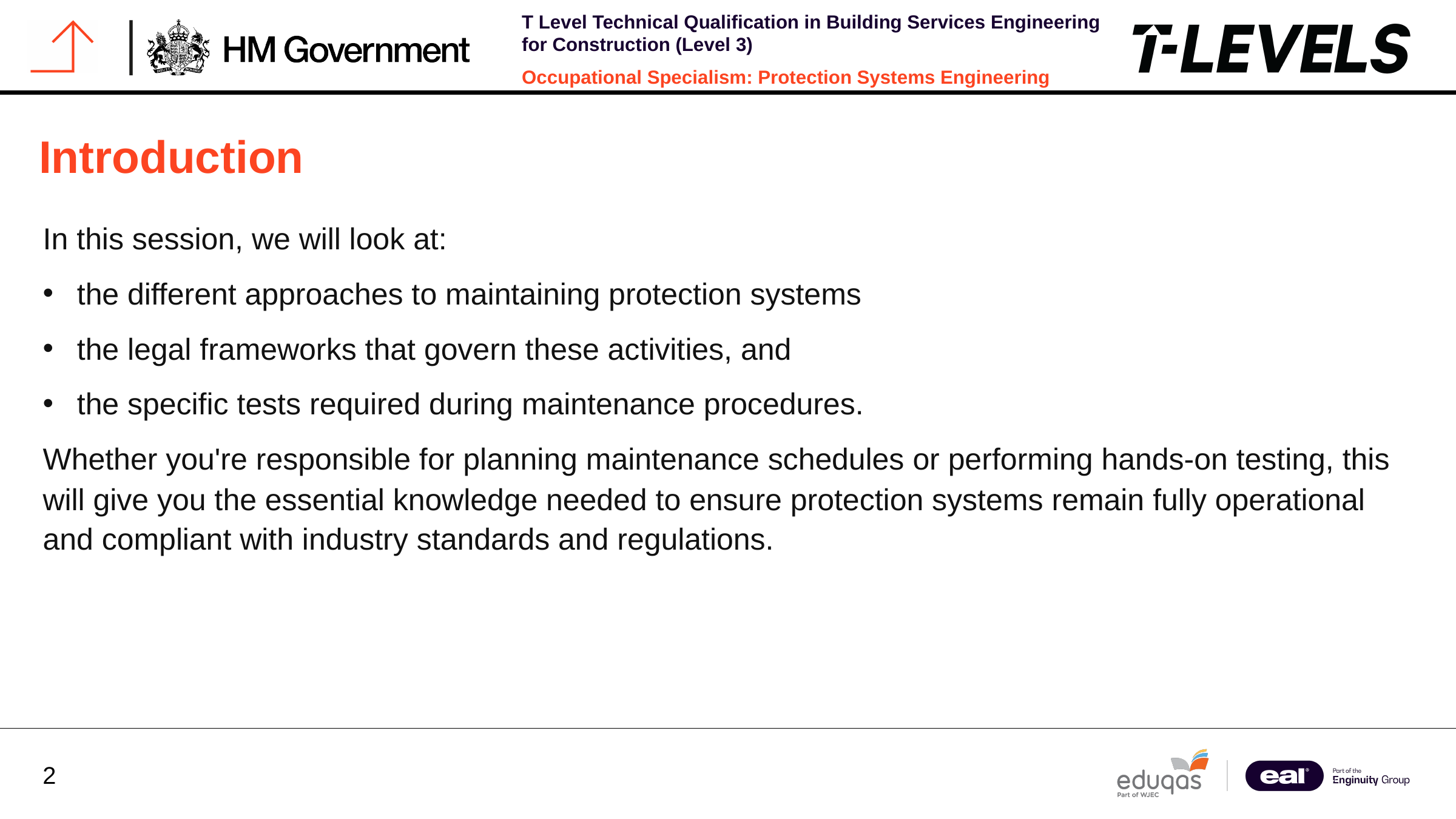

# Introduction
In this session, we will look at:
the different approaches to maintaining protection systems
the legal frameworks that govern these activities, and
the specific tests required during maintenance procedures.
Whether you're responsible for planning maintenance schedules or performing hands-on testing, this will give you the essential knowledge needed to ensure protection systems remain fully operational and compliant with industry standards and regulations.